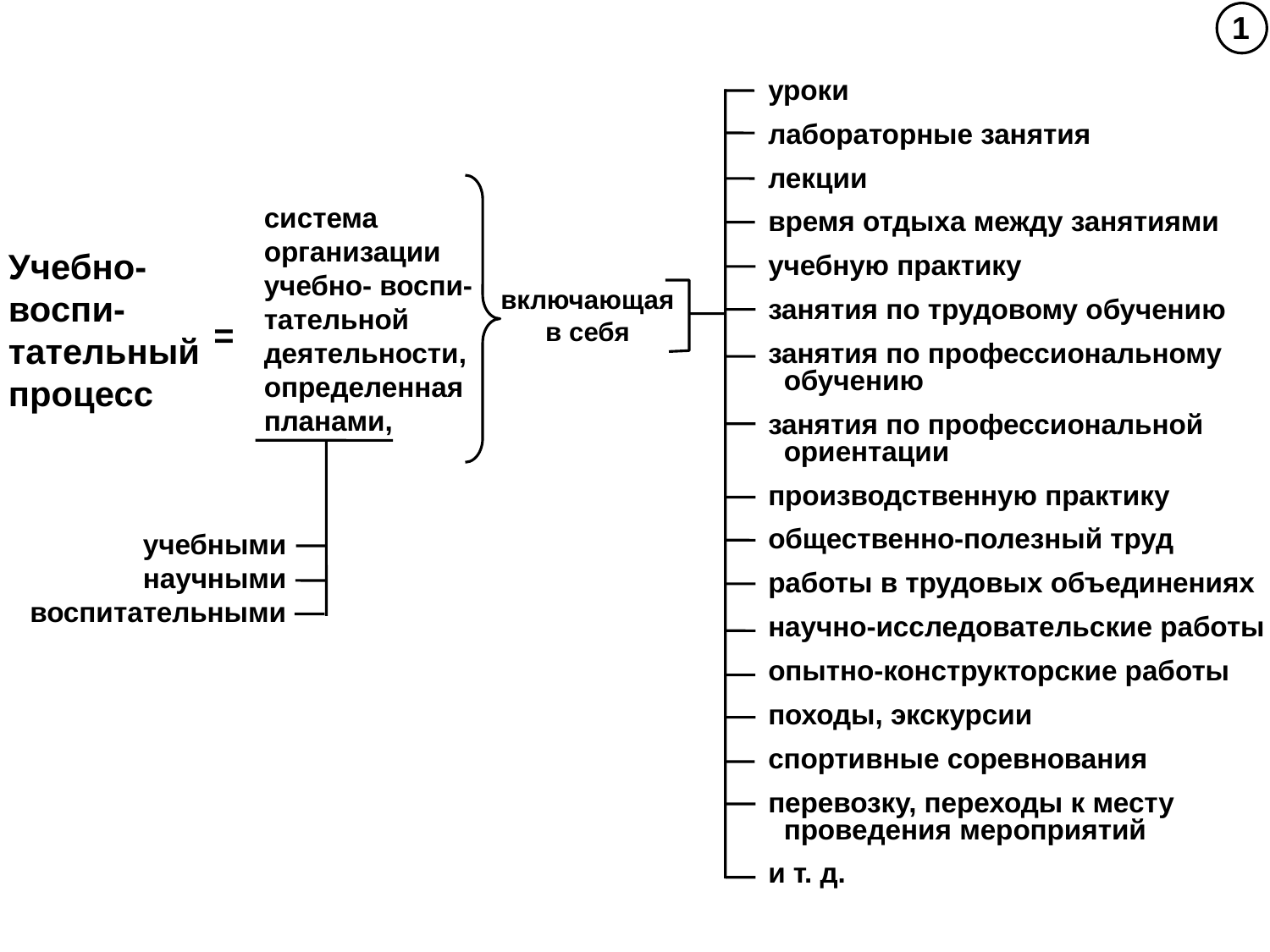

1

уроки
лабораторные занятия
лекции
время отдыха между занятиями
учебную практику
занятия по трудовому обучению
занятия по профессиональному
  обучению
занятия по профессиональной
  ориентации
производственную практику
общественно-полезный труд
работы в трудовых объединениях
научно-исследовательские работы
опытно-конструкторские работы
походы, экскурсии
спортивные соревнования
перевозку, переходы к месту
  проведения мероприятий
и т. д.

система
организации
учебно- воспи-
тательной
деятельности,
определенная
планами,
Учебно-
воспи-
тательный
процесс
включающая
в себя

=

учебными
научными
воспитательными